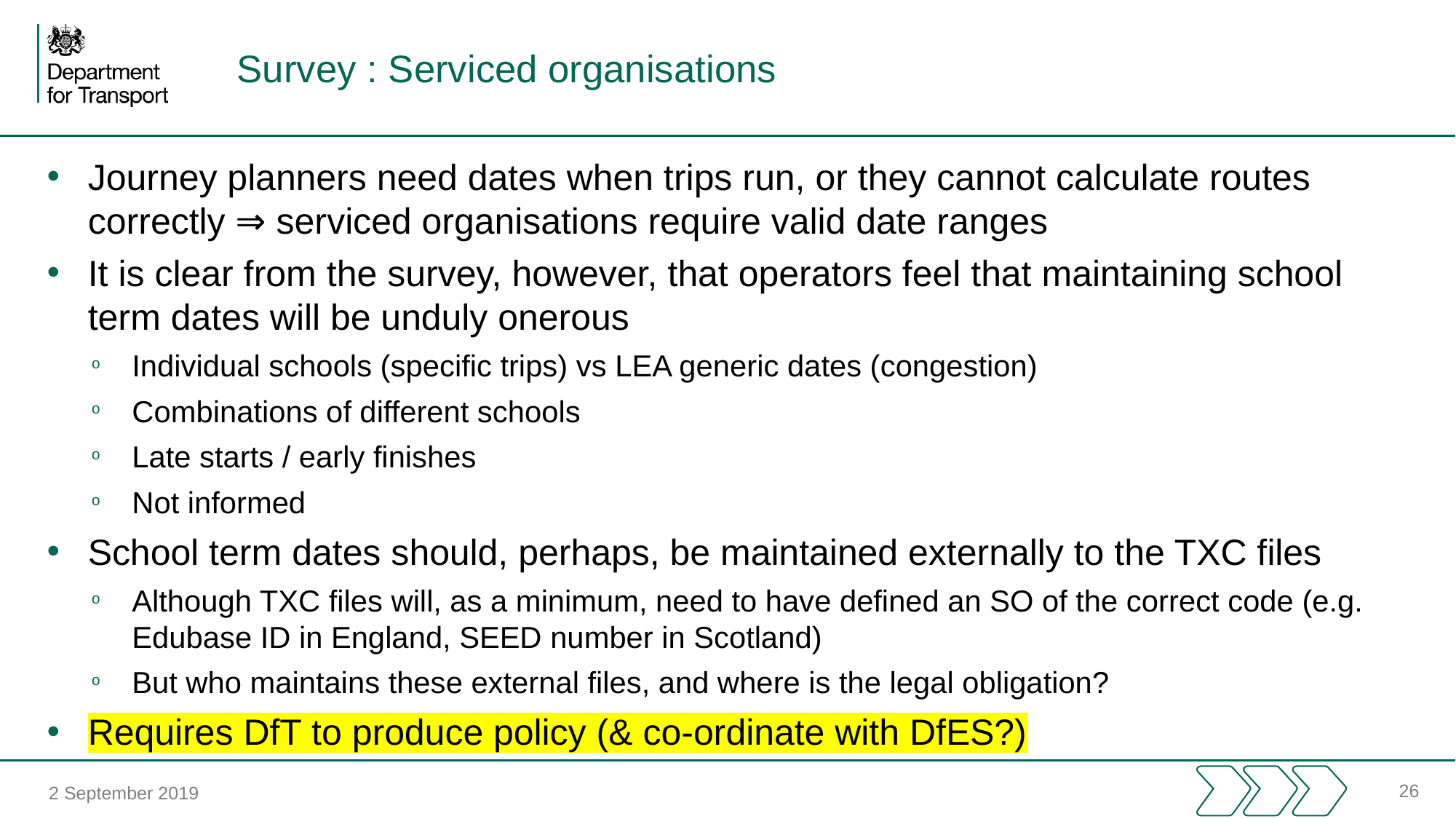

# Survey : Serviced organisations
Journey planners need dates when trips run, or they cannot calculate routes correctly ⇒ serviced organisations require valid date ranges
It is clear from the survey, however, that operators feel that maintaining school term dates will be unduly onerous
Individual schools (specific trips) vs LEA generic dates (congestion)
Combinations of different schools
Late starts / early finishes
Not informed
School term dates should, perhaps, be maintained externally to the TXC files
Although TXC files will, as a minimum, need to have defined an SO of the correct code (e.g. Edubase ID in England, SEED number in Scotland)
But who maintains these external files, and where is the legal obligation?
Requires DfT to produce policy (& co-ordinate with DfES?)
26